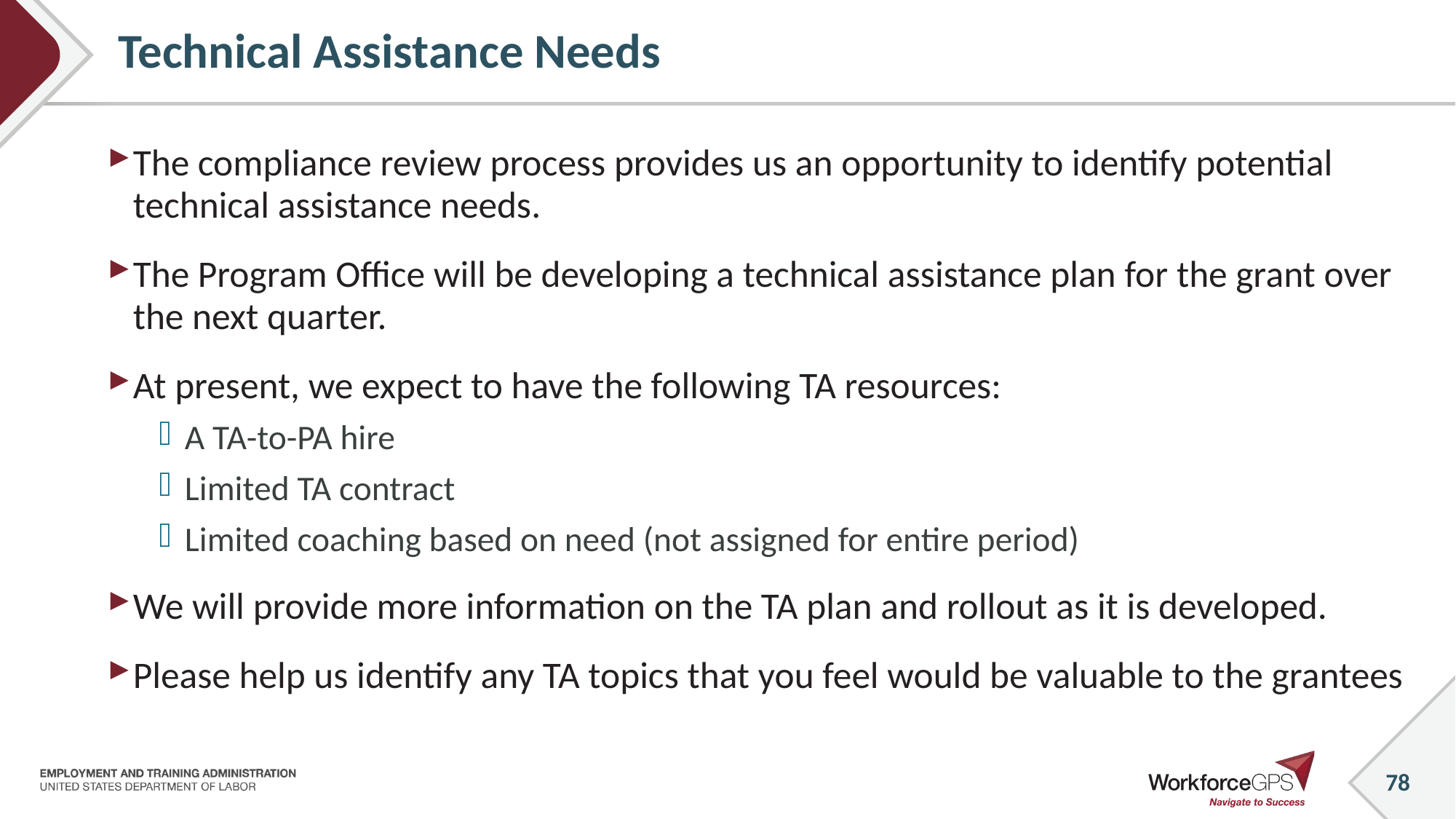

# Technical Assistance Needs
The compliance review process provides us an opportunity to identify potential technical assistance needs.
The Program Office will be developing a technical assistance plan for the grant over the next quarter.
At present, we expect to have the following TA resources:
A TA-to-PA hire
Limited TA contract
Limited coaching based on need (not assigned for entire period)
We will provide more information on the TA plan and rollout as it is developed.
Please help us identify any TA topics that you feel would be valuable to the grantees
78